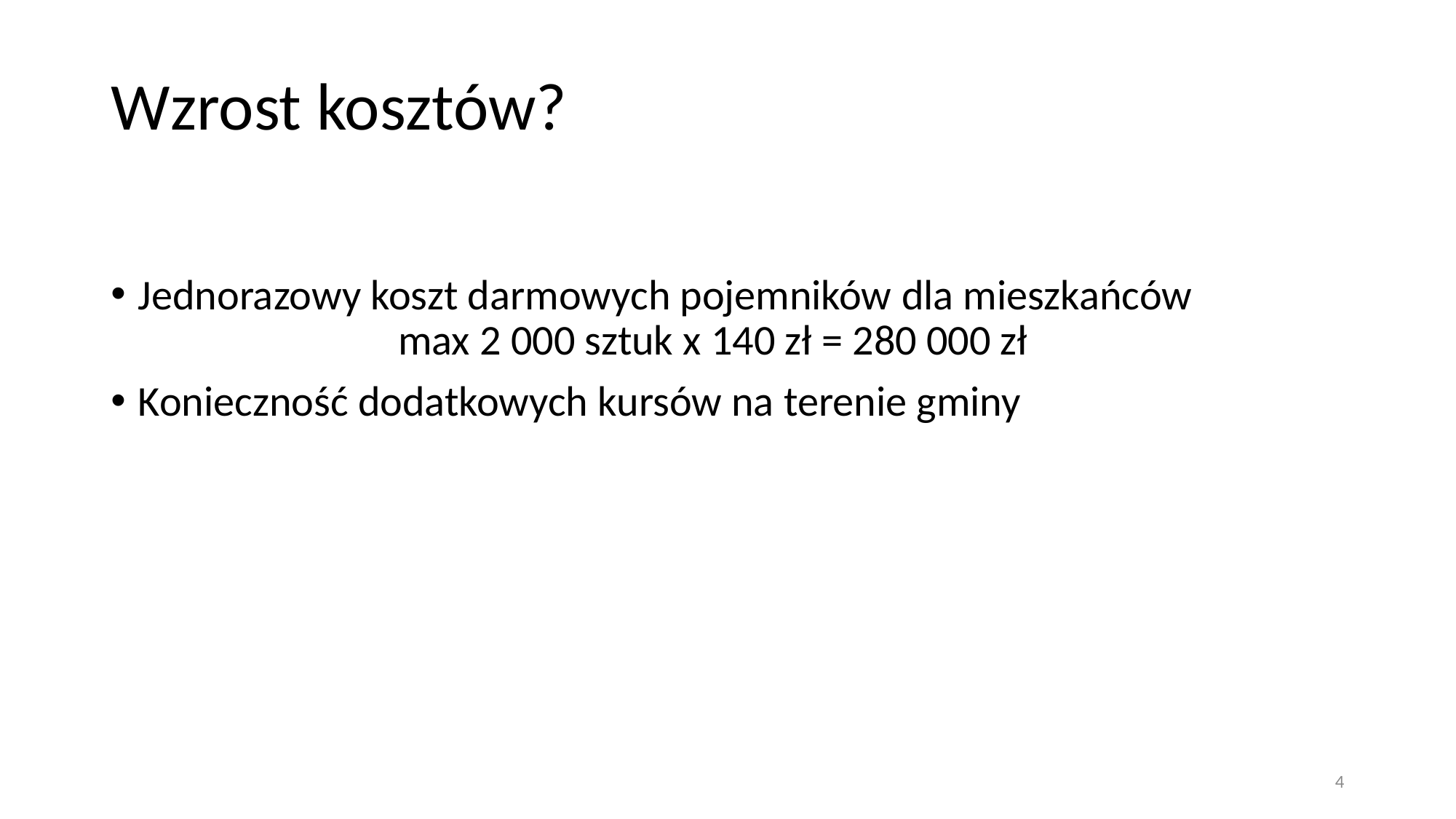

# Wzrost kosztów?
Jednorazowy koszt darmowych pojemników dla mieszkańców
                           max 2 000 sztuk x 140 zł = 280 000 zł
Konieczność dodatkowych kursów na terenie gminy

4